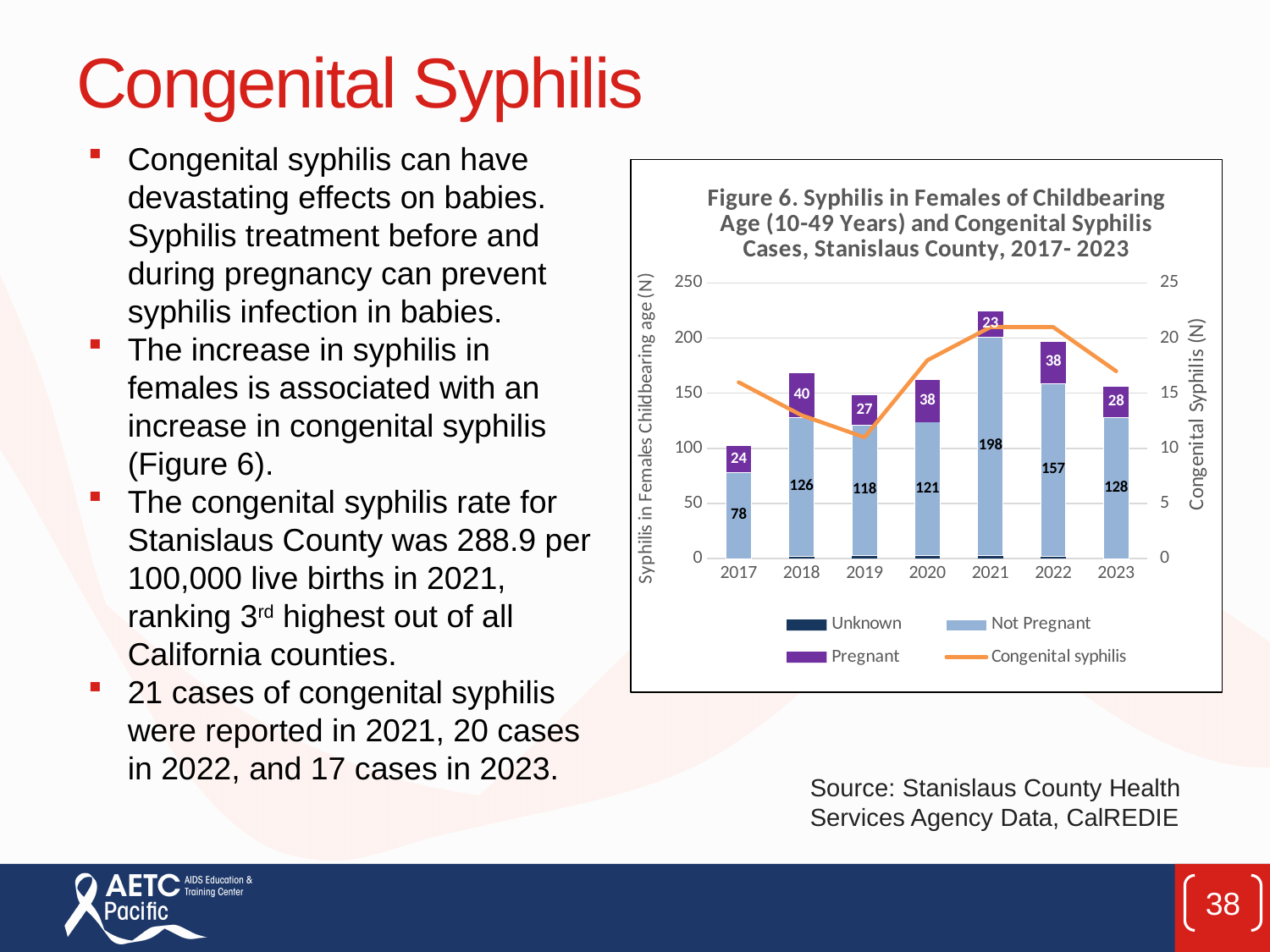

# Congenital Syphilis

Congenital syphilis can have devastating effects on babies. Syphilis treatment before and during pregnancy can prevent syphilis infection in babies.
The increase in syphilis in females is associated with an increase in congenital syphilis (Figure 6).
The congenital syphilis rate for Stanislaus County was 288.9 per 100,000 live births in 2021, ranking 3rd highest out of all California counties.
21 cases of congenital syphilis were reported in 2021, 20 cases in 2022, and 17 cases in 2023.

### Chart: Figure 6. Syphilis in Females of Childbearing Age (10-49 Years) and Congenital Syphilis Cases, Stanislaus County, 2017- 2023

| Category | Unknown | Not Pregnant | Pregnant | Congenital syphilis |
|---|---|---|---|---|
| 2017 | 0.0 | 78.0 | 24.0 | 16.0 |
| 2018 | 2.0 | 126.0 | 40.0 | 13.0 |
| 2019 | 3.0 | 118.0 | 27.0 | 11.0 |
| 2020 | 3.0 | 121.0 | 38.0 | 18.0 |
| 2021 | 3.0 | 198.0 | 23.0 | 21.0 |
| 2022 | 2.0 | 157.0 | 38.0 | 21.0 |
| 2023 | 0.0 | 128.0 | 28.0 | 17.0 |
Source: Stanislaus County Health Services Agency Data, CalREDIE
38